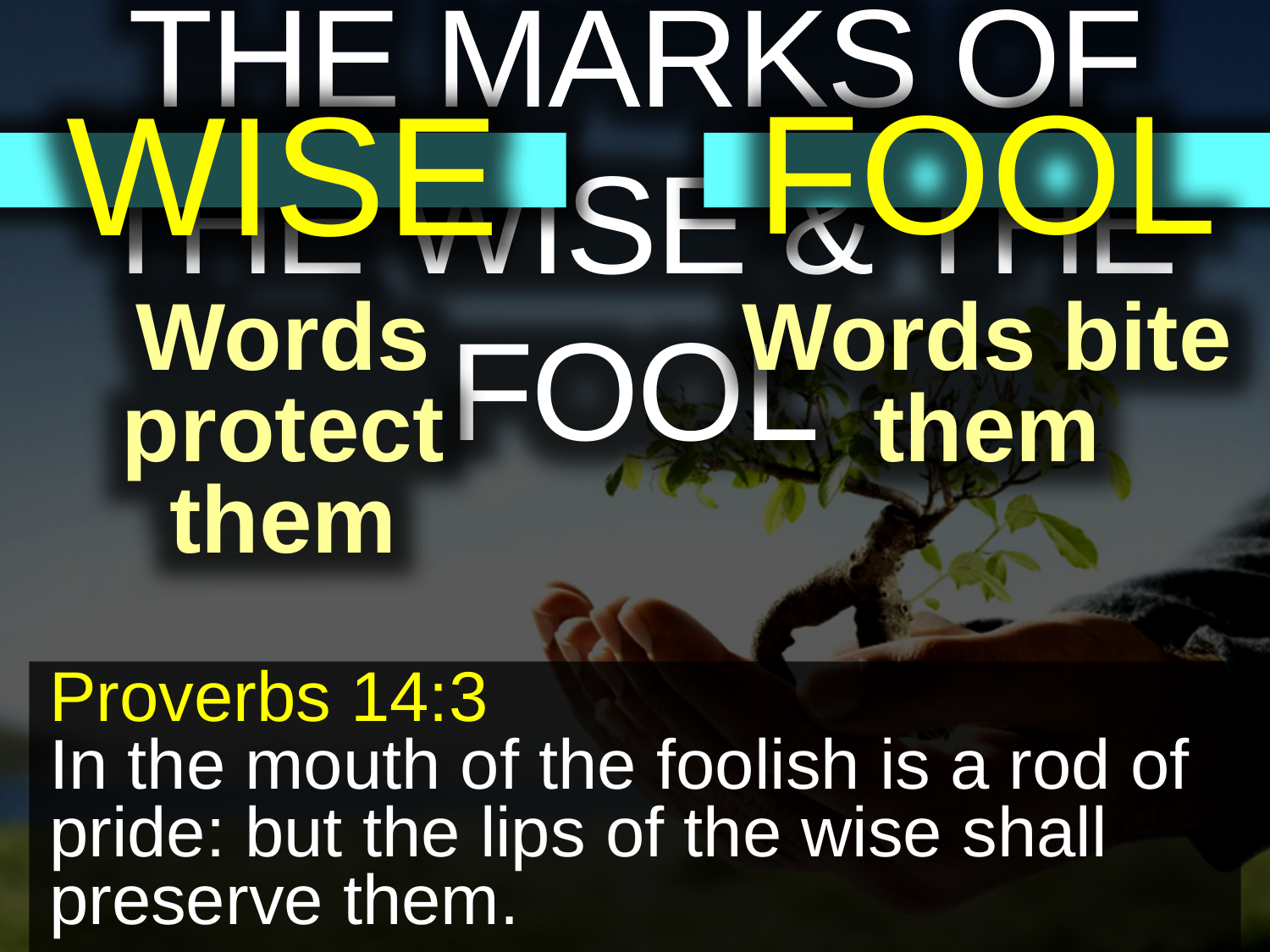

THE MARKS OF THE WISE & THE FOOL
FOOL
WISE

Words protect them
Words bite them
Proverbs 14:3
In the mouth of the foolish is a rod of pride: but the lips of the wise shall preserve them.